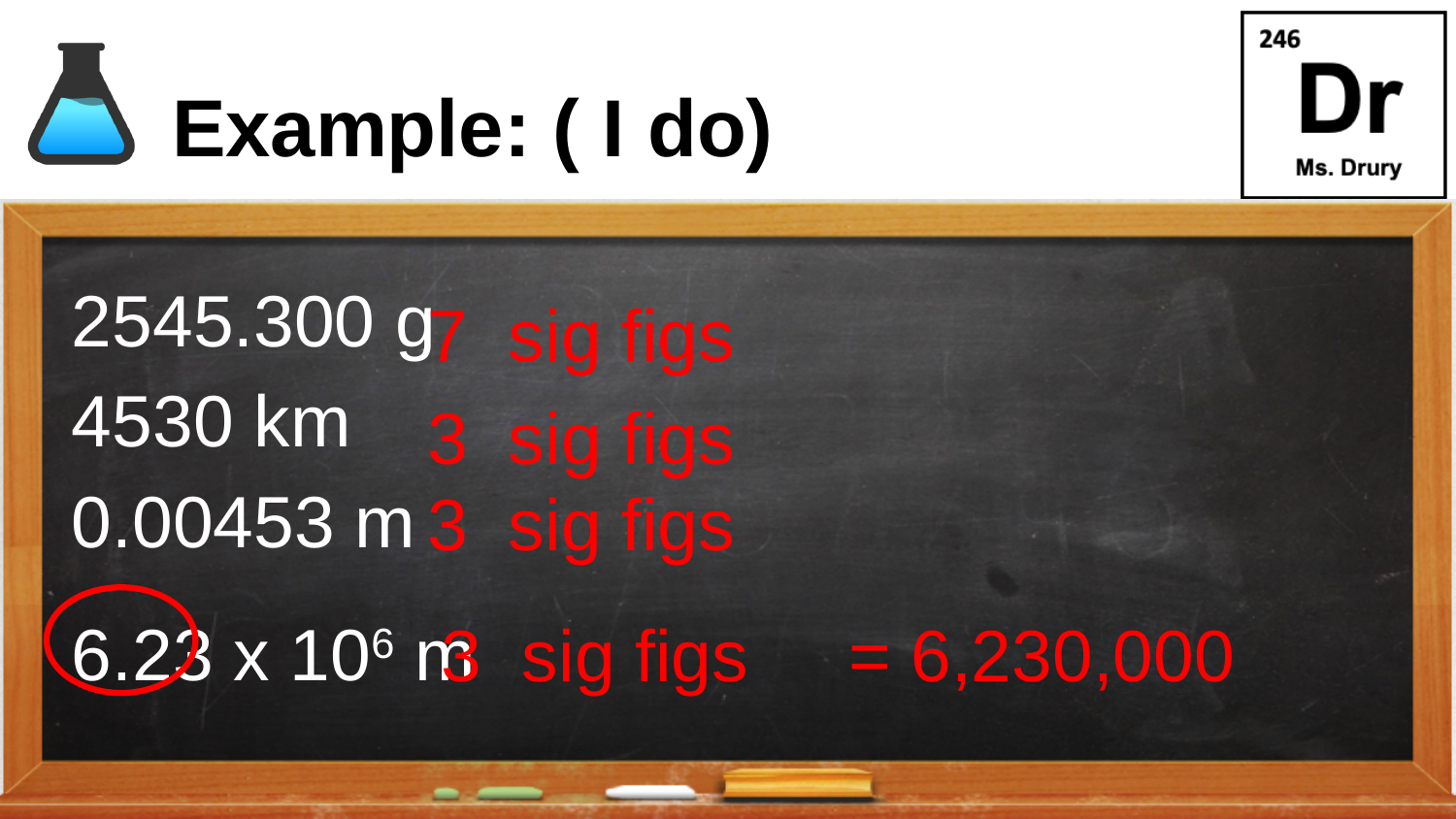

# Example: ( I do)
2545.300 g
4530 km
0.00453 m
6.23 x 106 m

7  sig figs
3  sig figs
3  sig figs
3  sig figs
= 6,230,000